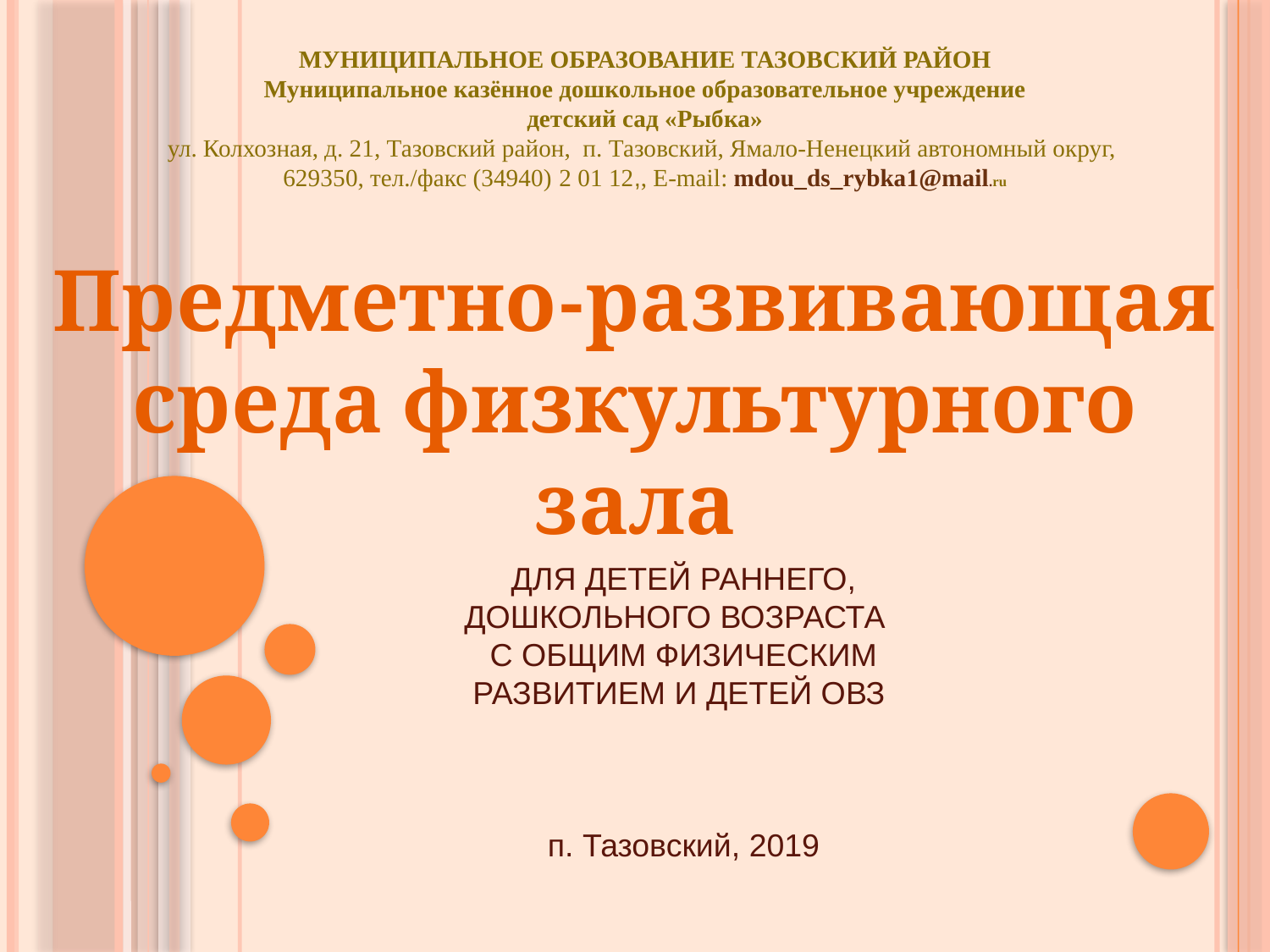

МУНИЦИПАЛЬНОЕ ОБРАЗОВАНИЕ ТАЗОВСКИЙ РАЙОН
Муниципальное казённое дошкольное образовательное учреждение
детский сад «Рыбка»
ул. Колхозная, д. 21, Тазовский район,  п. Тазовский, Ямало-Ненецкий автономный округ,
629350, тел./факс (34940) 2 01 12,, E-mail: mdou_ds_rybka1@mail.ru

Предметно-развивающая среда физкультурного зала

ДЛЯ ДЕТЕЙ РАННЕГО, ДОШКОЛЬНОГО ВОЗРАСТА
С ОБЩИМ ФИЗИЧЕСКИМ РАЗВИТИЕМ И ДЕТЕЙ ОВЗ

п. Тазовский, 2019